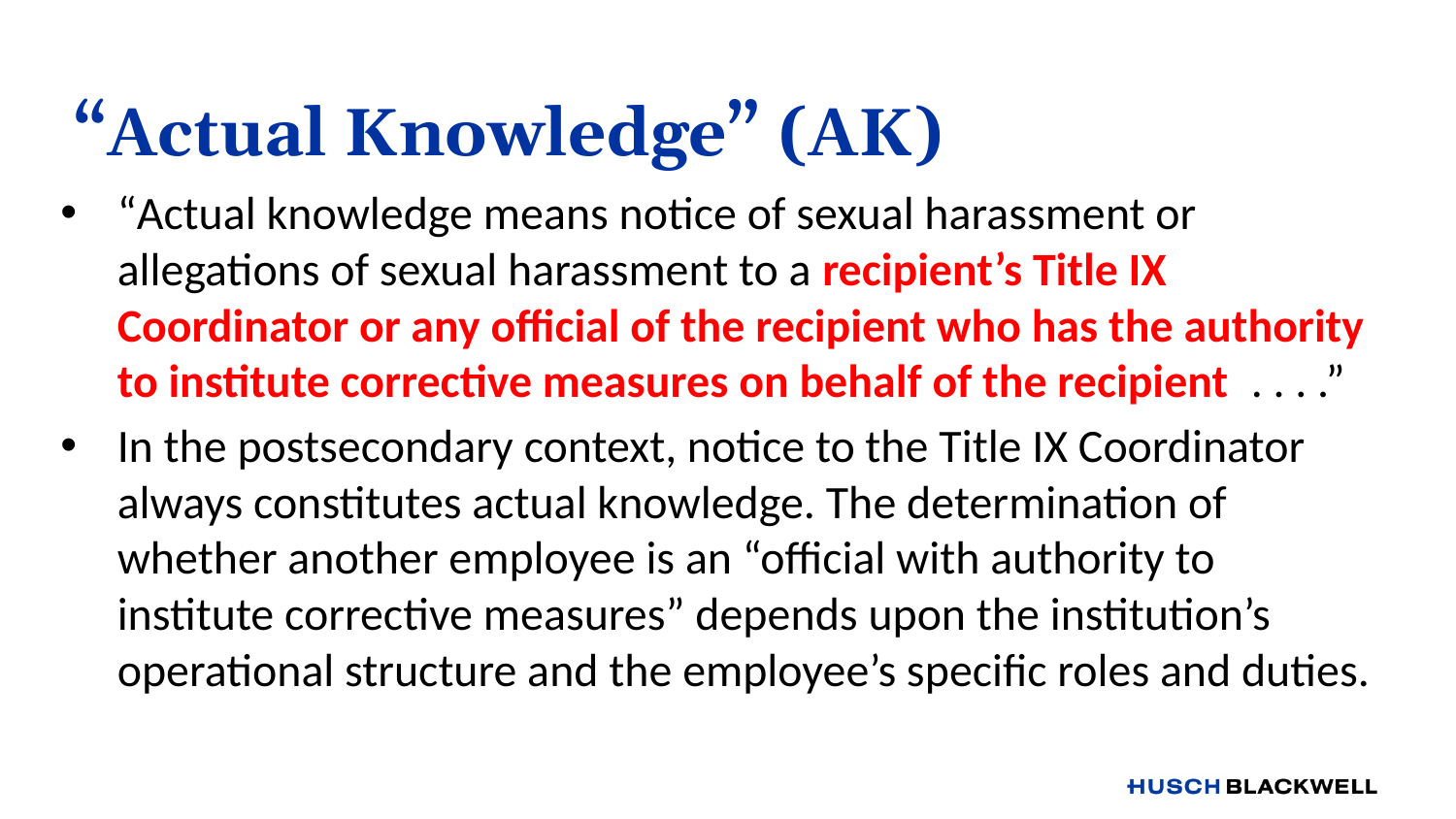

# “Actual Knowledge” (AK)
“Actual knowledge means notice of sexual harassment or allegations of sexual harassment to a recipient’s Title IX Coordinator or any official of the recipient who has the authority to institute corrective measures on behalf of the recipient  . . . .”
In the postsecondary context, notice to the Title IX Coordinator always constitutes actual knowledge. The determination of whether another employee is an “official with authority to institute corrective measures” depends upon the institution’s operational structure and the employee’s specific roles and duties.